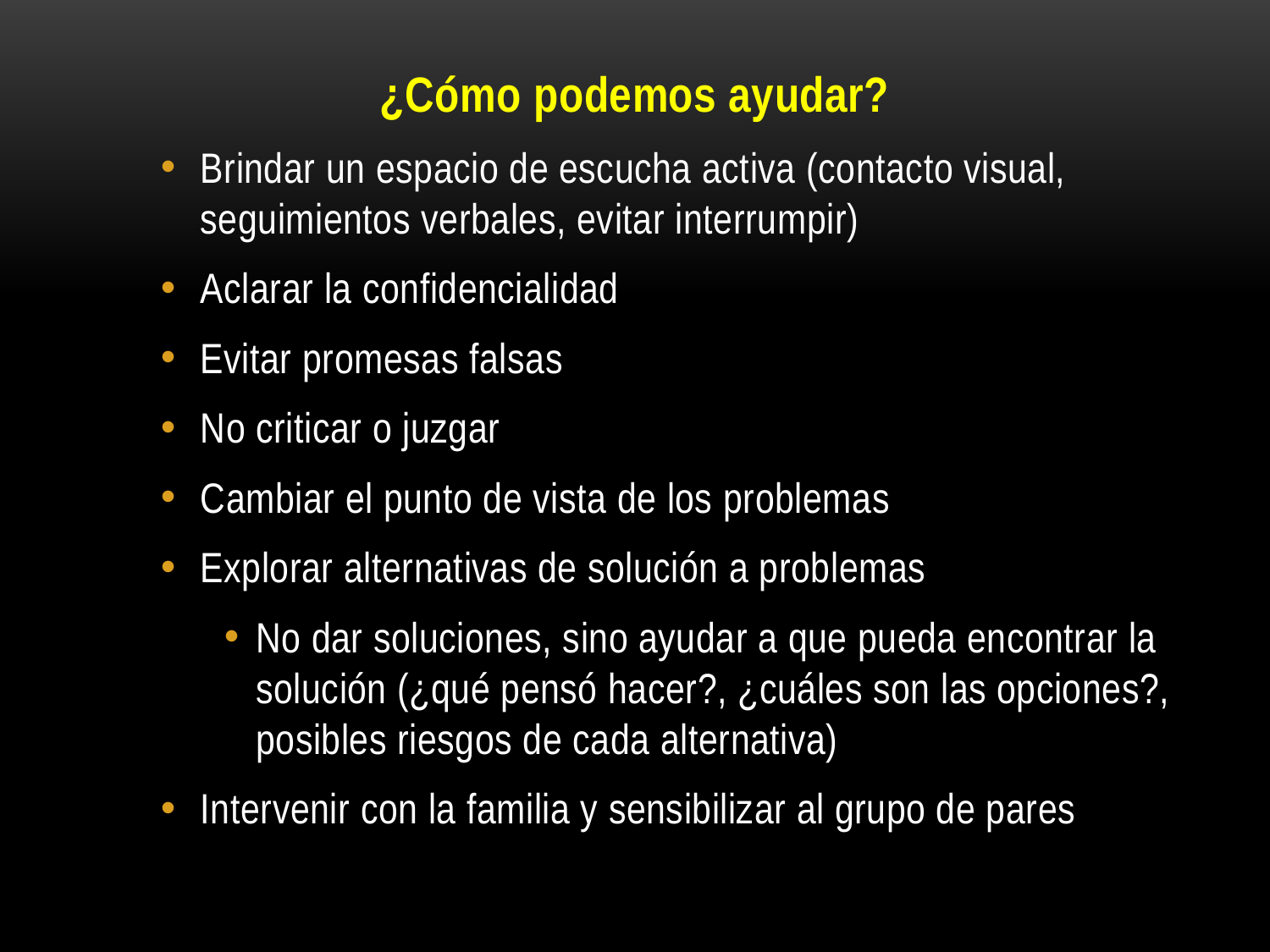

¿Cómo podemos ayudar?
Brindar un espacio de escucha activa (contacto visual, seguimientos verbales, evitar interrumpir)
Aclarar la confidencialidad
Evitar promesas falsas
No criticar o juzgar
Cambiar el punto de vista de los problemas
Explorar alternativas de solución a problemas
No dar soluciones, sino ayudar a que pueda encontrar la solución (¿qué pensó hacer?, ¿cuáles son las opciones?, posibles riesgos de cada alternativa)
Intervenir con la familia y sensibilizar al grupo de pares